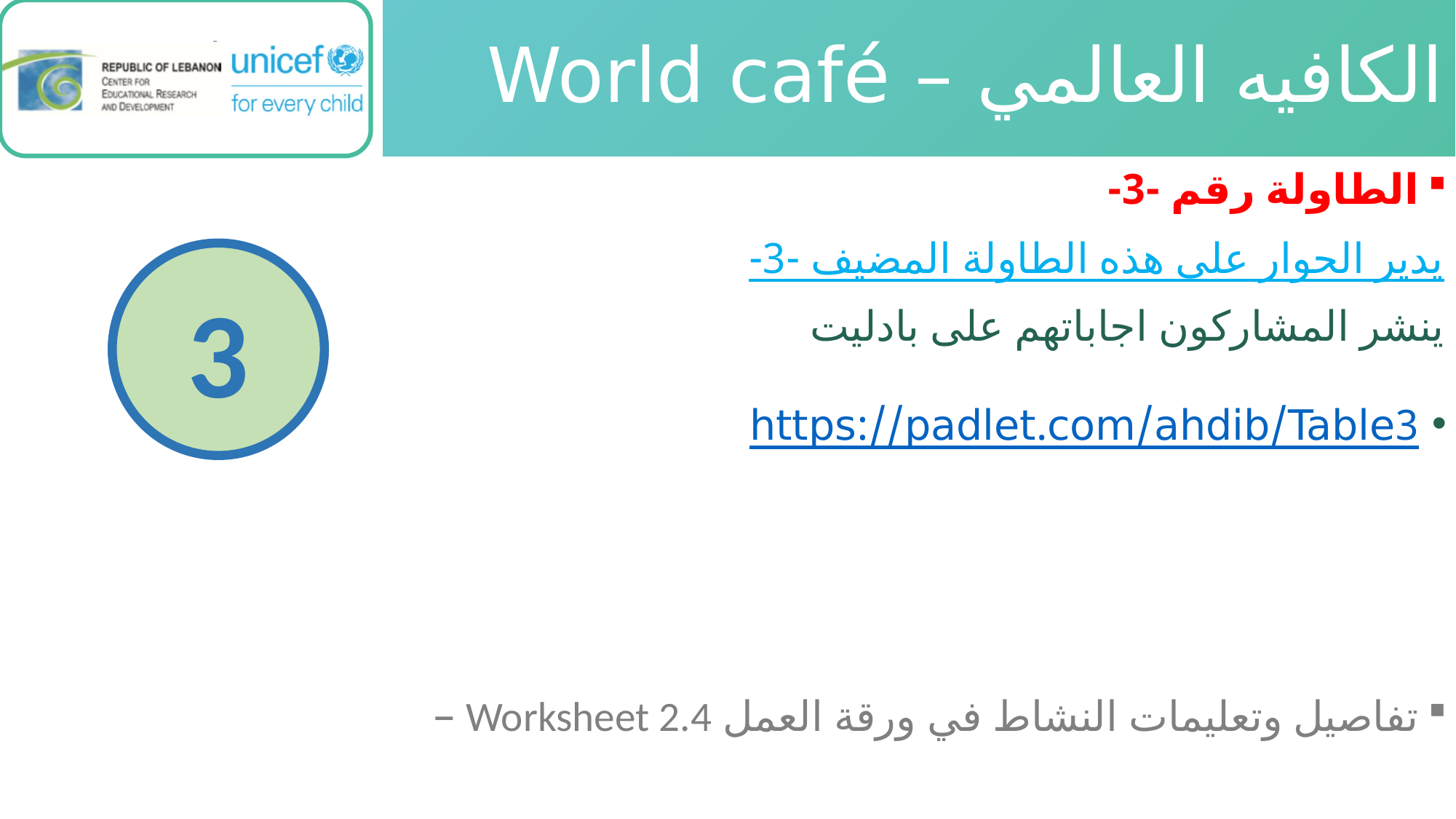

# الكافيه العالمي – World café
الطاولة رقم -3-
يدير الحوار على هذه الطاولة المضيف -3-
ينشر المشاركون اجاباتهم على بادليت

https://padlet.com/ahdib/Table3

تفاصيل وتعليمات النشاط في ورقة العمل Worksheet 2.4 –
3